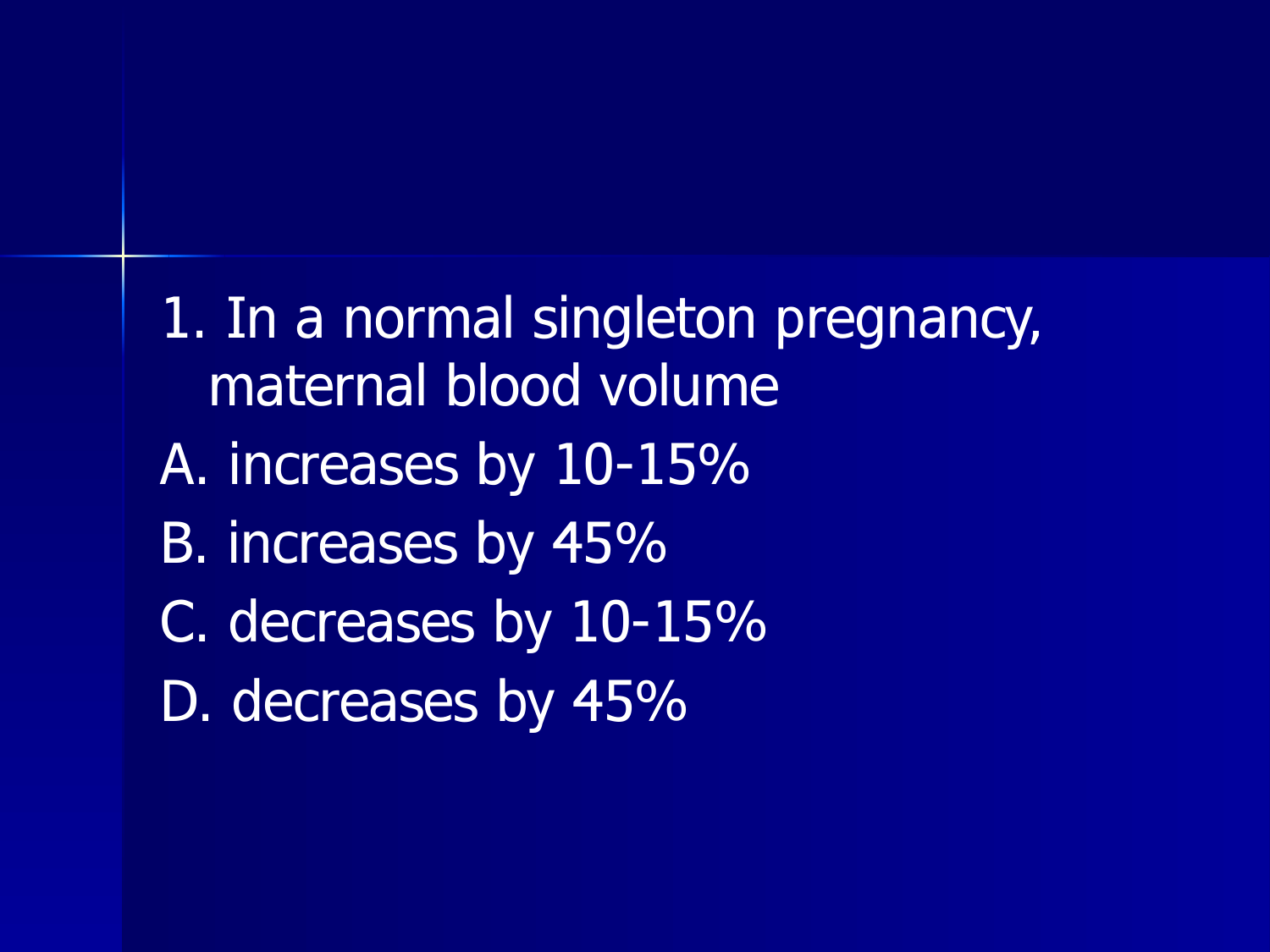

#
1. In a normal singleton pregnancy, maternal blood volume
A. increases by 10-15%
B. increases by 45%
C. decreases by 10-15%
D. decreases by 45%